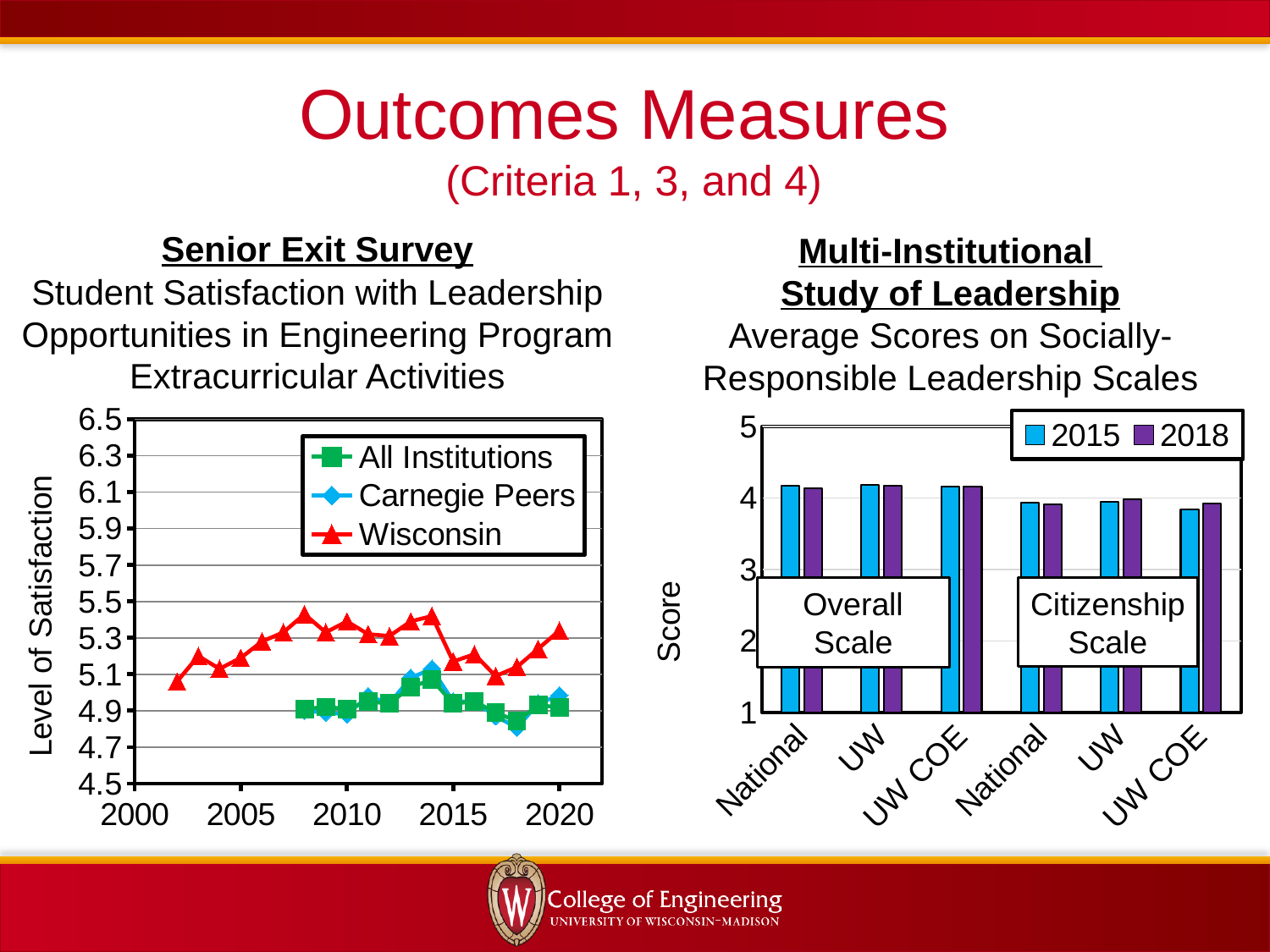

# Outcomes Measures (Criteria 1, 3, and 4)
Senior Exit Survey
Student Satisfaction with Leadership Opportunities in Engineering Program Extracurricular Activities
Multi-Institutional
Study of Leadership
Average Scores on Socially-Responsible Leadership Scales

### Chart

| Category |  |  |  |
|---|---|---|---|

### Chart

| Category | 2015 | 2018 |
|---|---|---|
| National | 4.17 | 4.14 |
| UW | 4.19 | 4.17 |
| UW COE | 4.16 | 4.16 |
| National | 3.94 | 3.91 |
| UW | 3.95 | 3.98 |
| UW COE | 3.84 | 3.92 |
Overall
Scale
Citizenship
Scale